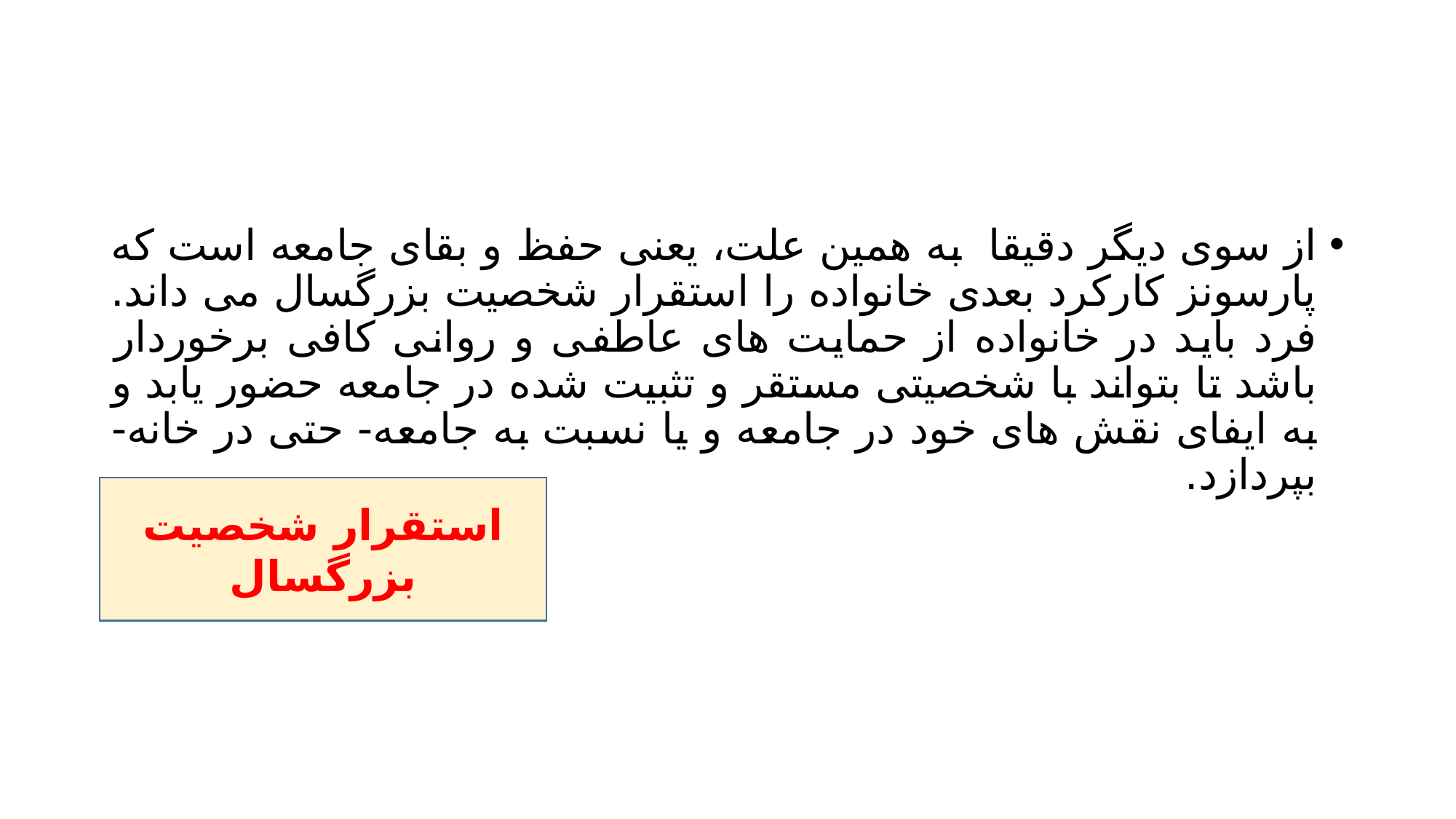

#
از سوی دیگر دقیقا  به همین علت، یعنی حفظ و بقای جامعه است که پارسونز کارکرد بعدی خانواده را استقرار شخصیت بزرگسال می داند. فرد باید در خانواده از حمایت های عاطفی و روانی کافی برخوردار باشد تا بتواند با شخصیتی مستقر و تثبیت شده در جامعه حضور یابد و به ایفای نقش های خود در جامعه و یا نسبت به جامعه- حتی در خانه- بپردازد.
استقرار شخصیت بزرگسال